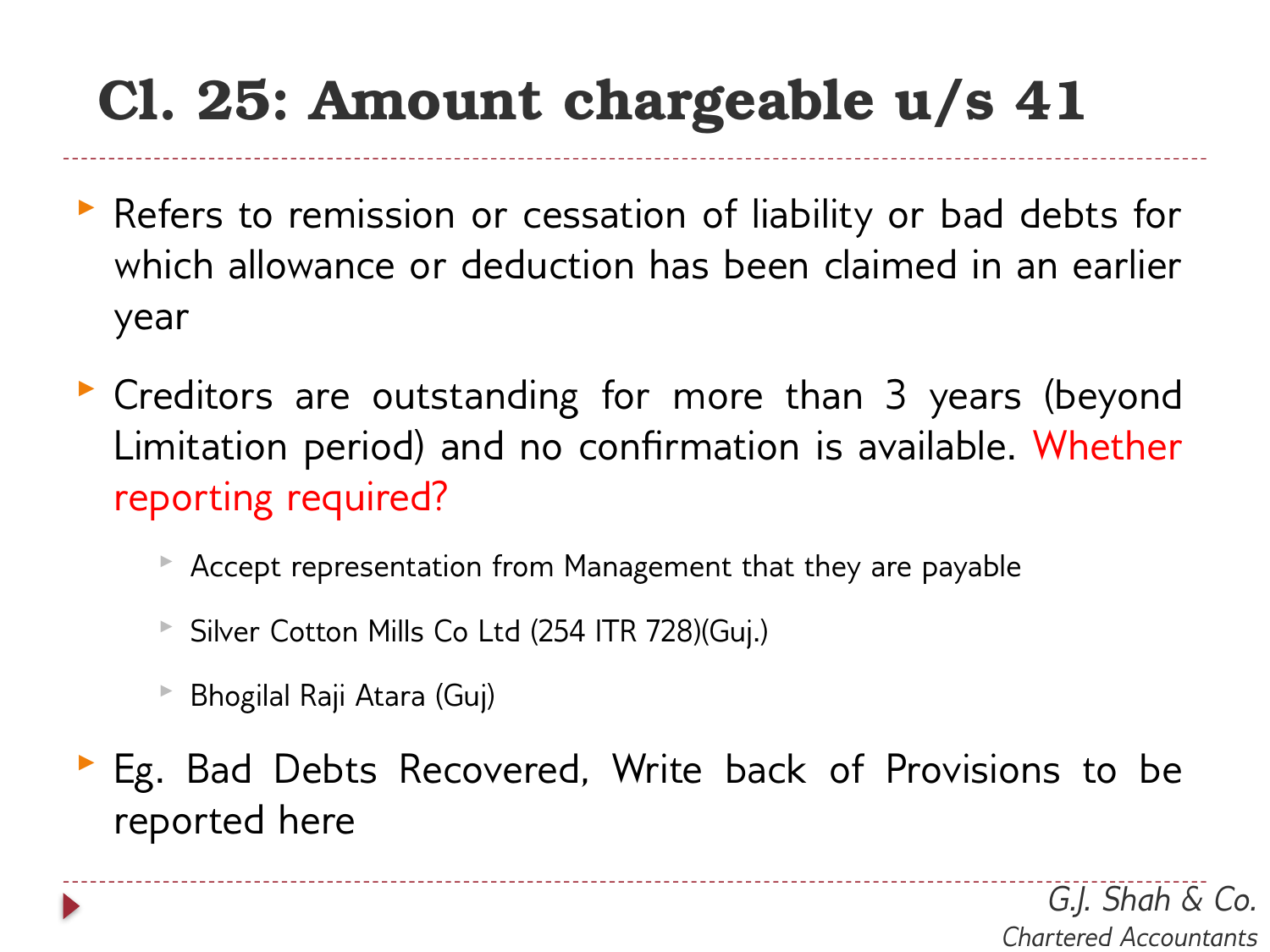

# Cl. 25: Amount chargeable u/s 41
Refers to remission or cessation of liability or bad debts for which allowance or deduction has been claimed in an earlier year
Creditors are outstanding for more than 3 years (beyond Limitation period) and no confirmation is available. Whether reporting required?
Accept representation from Management that they are payable
Silver Cotton Mills Co Ltd (254 ITR 728)(Guj.)
Bhogilal Raji Atara (Guj)
Eg. Bad Debts Recovered, Write back of Provisions to be reported here

G.J. Shah & Co.
Chartered Accountants